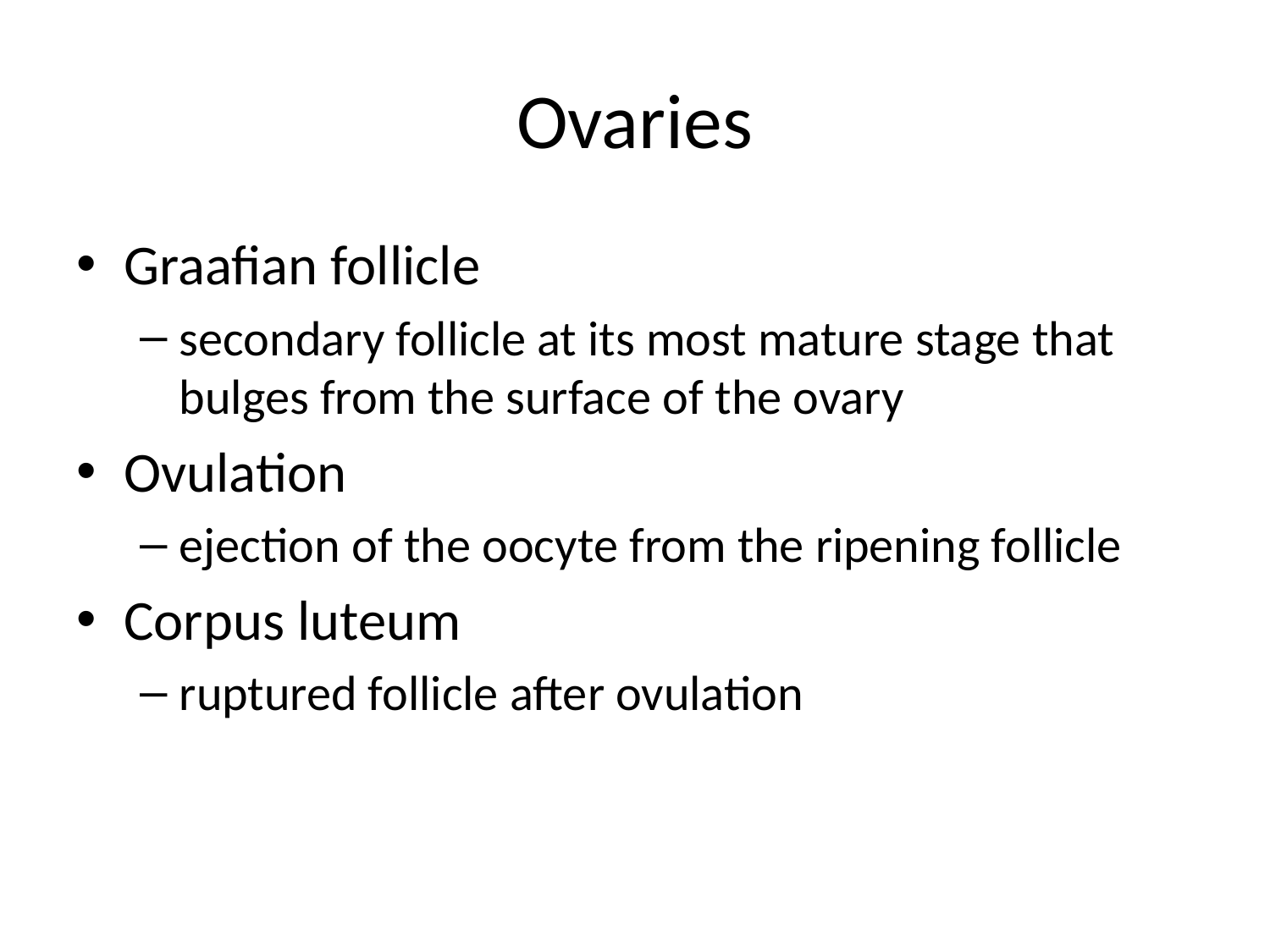

# Ovaries
Graafian follicle
secondary follicle at its most mature stage that bulges from the surface of the ovary
Ovulation
ejection of the oocyte from the ripening follicle
Corpus luteum
ruptured follicle after ovulation